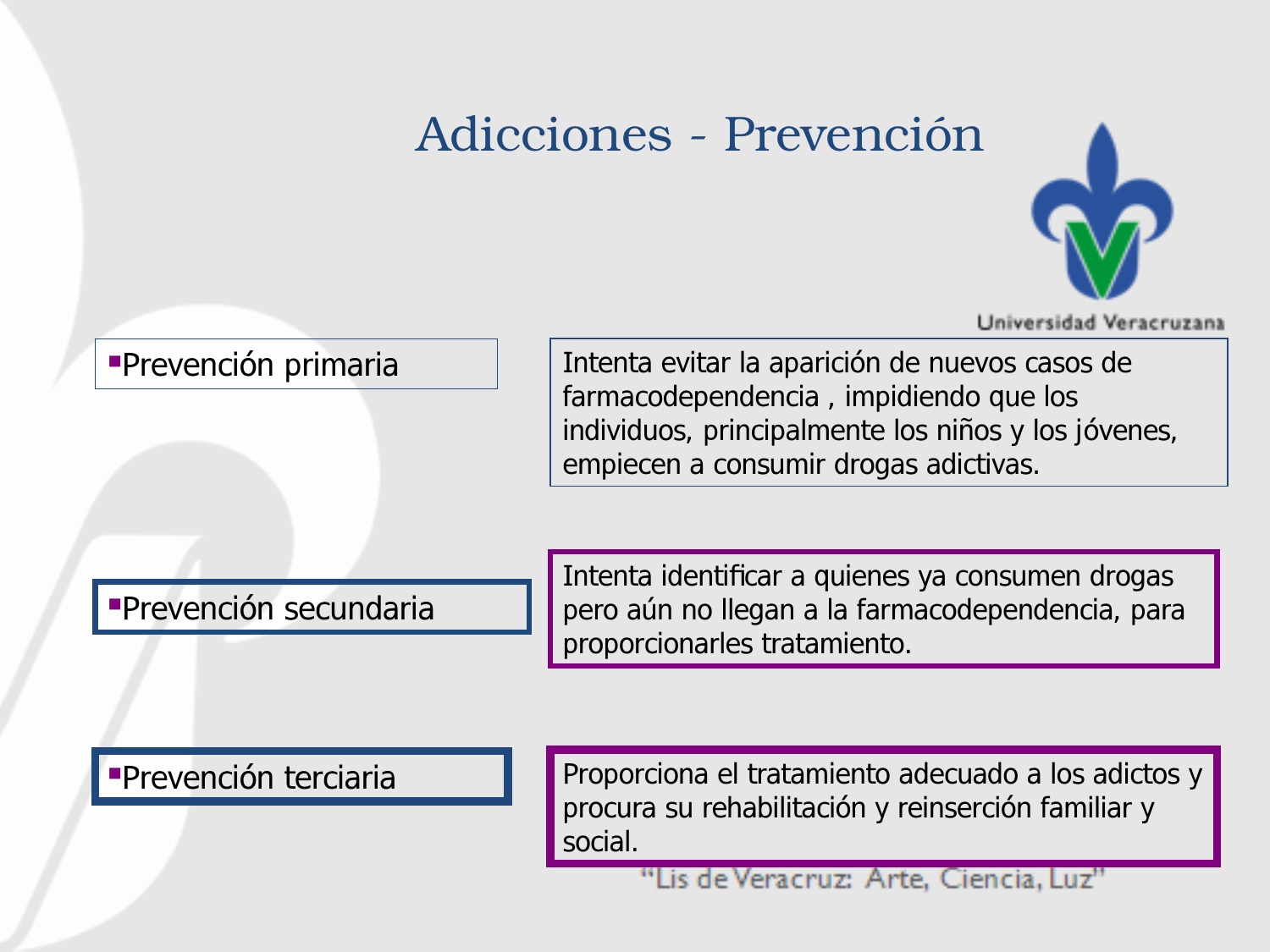

# Adicciones - Prevención
Prevención primaria
Intenta evitar la aparición de nuevos casos de farmacodependencia , impidiendo que los individuos, principalmente los niños y los jóvenes, empiecen a consumir drogas adictivas.
Intenta identificar a quienes ya consumen drogas pero aún no llegan a la farmacodependencia, para proporcionarles tratamiento.
Prevención secundaria
Proporciona el tratamiento adecuado a los adictos y procura su rehabilitación y reinserción familiar y social.
Prevención terciaria